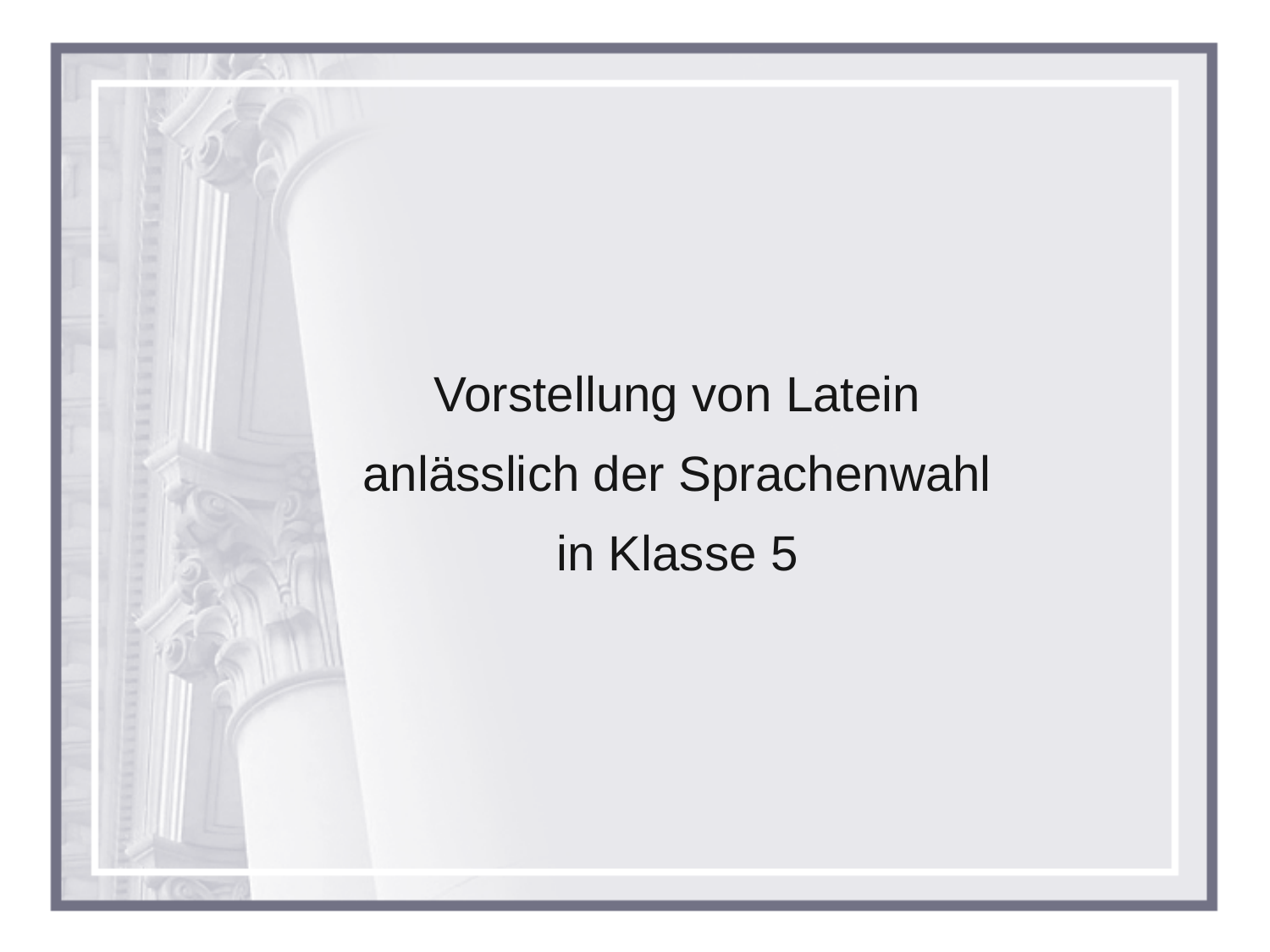

Vorstellung von Latein anlässlich der Sprachenwahl in Klasse 5